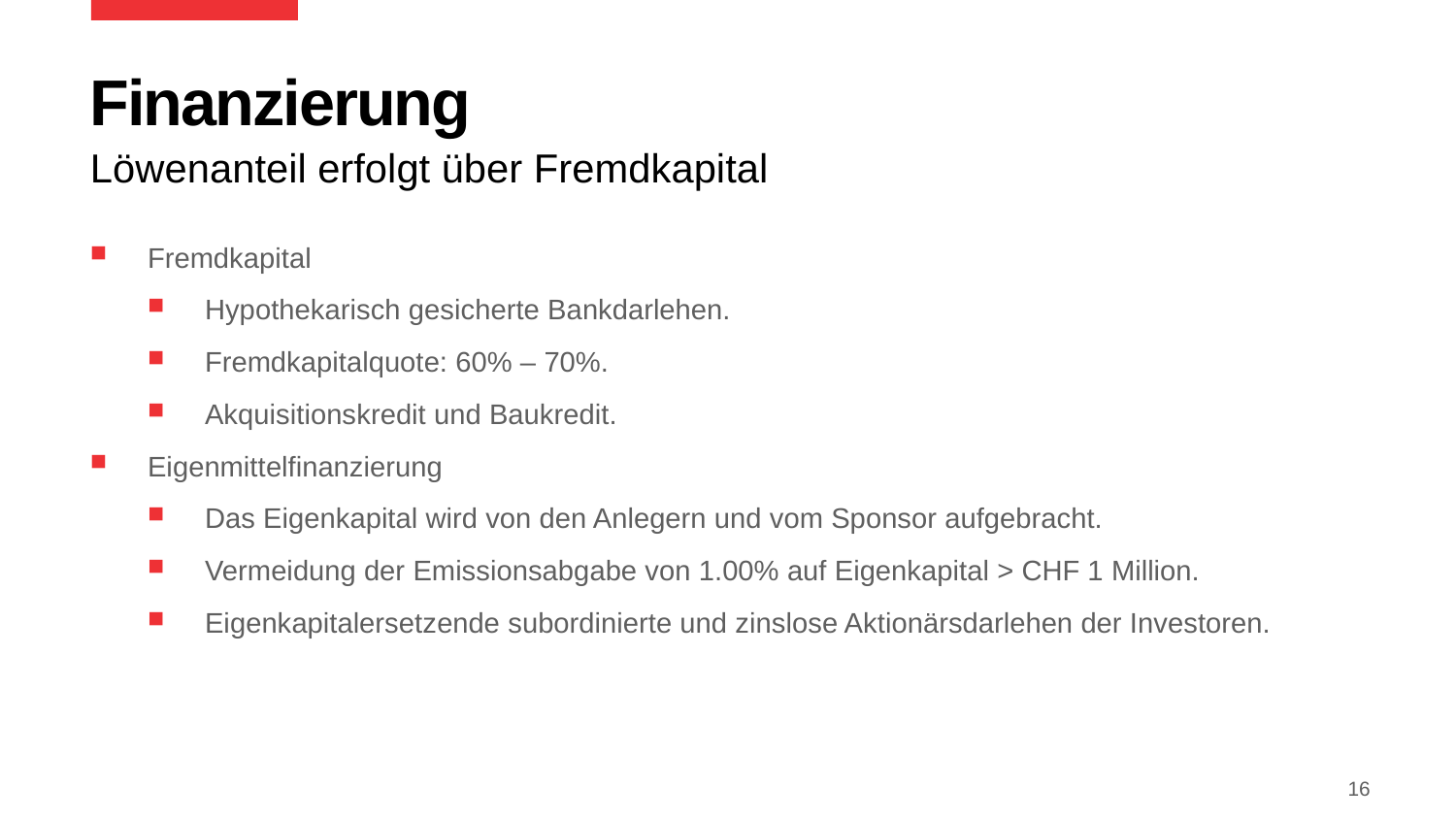

# Finanzierung
Löwenanteil erfolgt über Fremdkapital
Fremdkapital
Hypothekarisch gesicherte Bankdarlehen.
Fremdkapitalquote: 60% – 70%.
Akquisitionskredit und Baukredit.
Eigenmittelfinanzierung
Das Eigenkapital wird von den Anlegern und vom Sponsor aufgebracht.
Vermeidung der Emissionsabgabe von 1.00% auf Eigenkapital > CHF 1 Million.
Eigenkapitalersetzende subordinierte und zinslose Aktionärsdarlehen der Investoren.

16